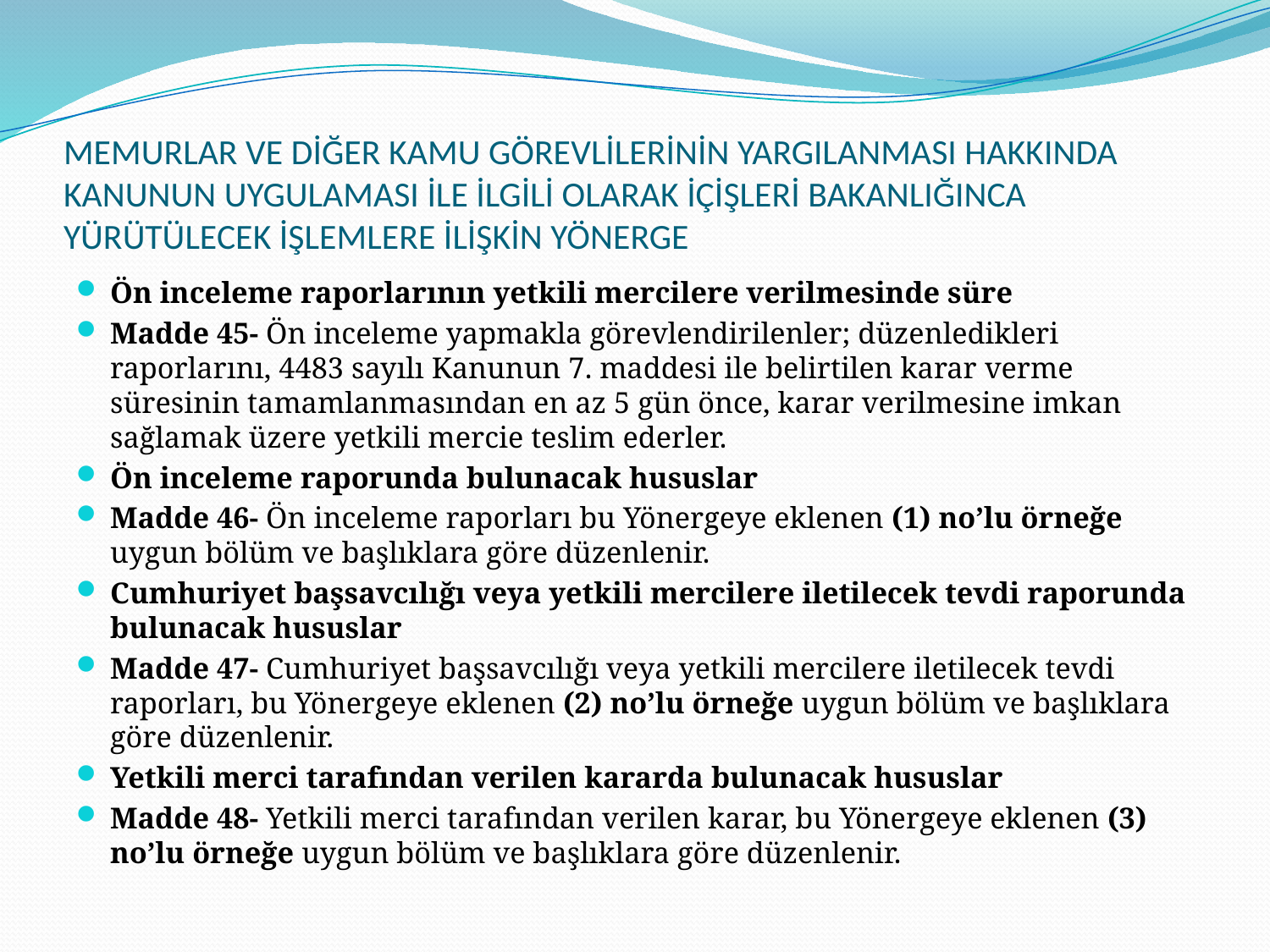

# MEMURLAR VE DİĞER KAMU GÖREVLİLERİNİN YARGILANMASI HAKKINDA KANUNUN UYGULAMASI İLE İLGİLİ OLARAK İÇİŞLERİ BAKANLIĞINCA YÜRÜTÜLECEK İŞLEMLERE İLİŞKİN YÖNERGE
Ön inceleme raporlarının yetkili mercilere verilmesinde süre
Madde 45- Ön inceleme yapmakla görevlendirilenler; düzenledikleri raporlarını, 4483 sayılı Kanunun 7. maddesi ile belirtilen karar verme süresinin tamamlanmasından en az 5 gün önce, karar verilmesine imkan sağlamak üzere yetkili mercie teslim ederler.
Ön inceleme raporunda bulunacak hususlar
Madde 46- Ön inceleme raporları bu Yönergeye eklenen (1) no’lu örneğe uygun bölüm ve başlıklara göre düzenlenir.
Cumhuriyet başsavcılığı veya yetkili mercilere iletilecek tevdi raporunda bulunacak hususlar
Madde 47- Cumhuriyet başsavcılığı veya yetkili mercilere iletilecek tevdi raporları, bu Yönergeye eklenen (2) no’lu örneğe uygun bölüm ve başlıklara göre düzenlenir.
Yetkili merci tarafından verilen kararda bulunacak hususlar
Madde 48- Yetkili merci tarafından verilen karar, bu Yönergeye eklenen (3) no’lu örneğe uygun bölüm ve başlıklara göre düzenlenir.